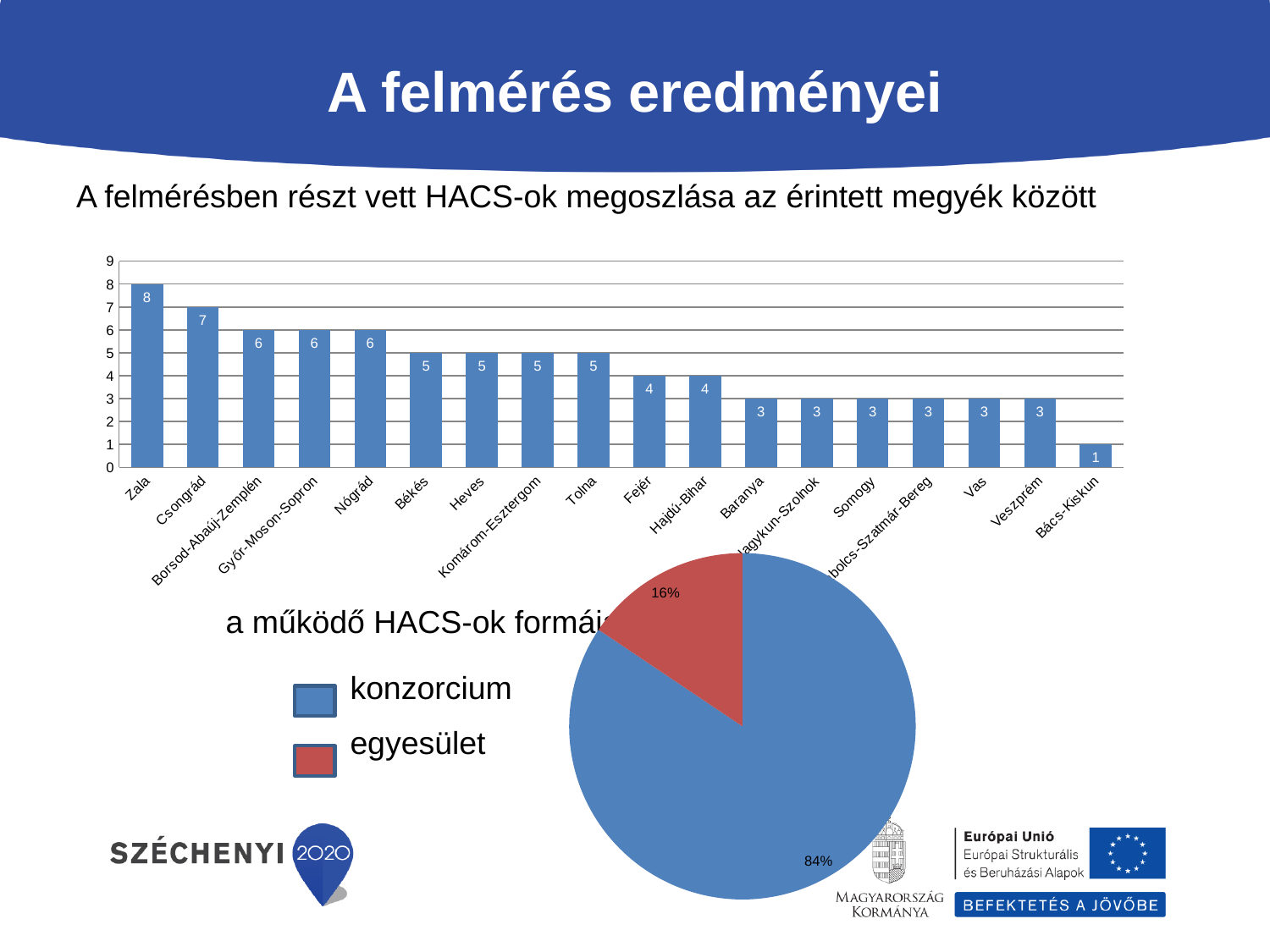

A felmérés eredményei
A felmérésben részt vett HACS-ok megoszlása az érintett megyék között

a működő HACS-ok formája
konzorcium
egyesület

### Chart

| Category |  |
|---|---|
| Zala | 8.0 |
| Csongrád | 7.0 |
| Borsod-Abaúj-Zemplén | 6.0 |
| Győr-Moson-Sopron | 6.0 |
| Nógrád | 6.0 |
| Békés | 5.0 |
| Heves | 5.0 |
| Komárom-Esztergom | 5.0 |
| Tolna | 5.0 |
| Fejér | 4.0 |
| Hajdú-Bihar | 4.0 |
| Baranya | 3.0 |
| Jász-Nagykun-Szolnok | 3.0 |
| Somogy | 3.0 |
| Szabolcs-Szatmár-Bereg | 3.0 |
| Vas | 3.0 |
| Veszprém | 3.0 |
| Bács-Kiskun | 1.0 |

### Chart

| Category |  |
|---|---|
| Konzorcium | 0.8441558441558441 |
| Egyesület | 0.15584415584415584 |